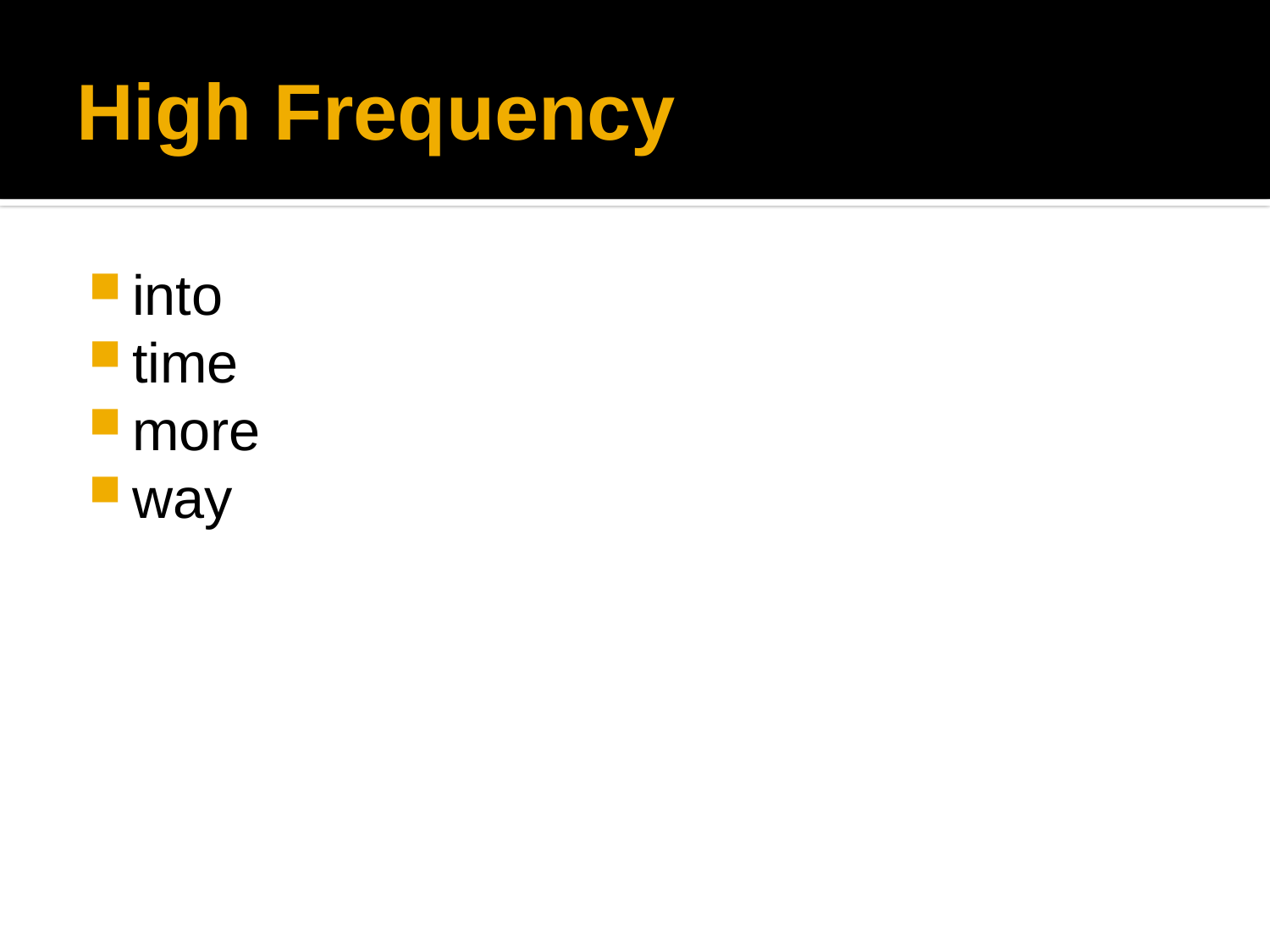

# High Frequency
into
time
more
way